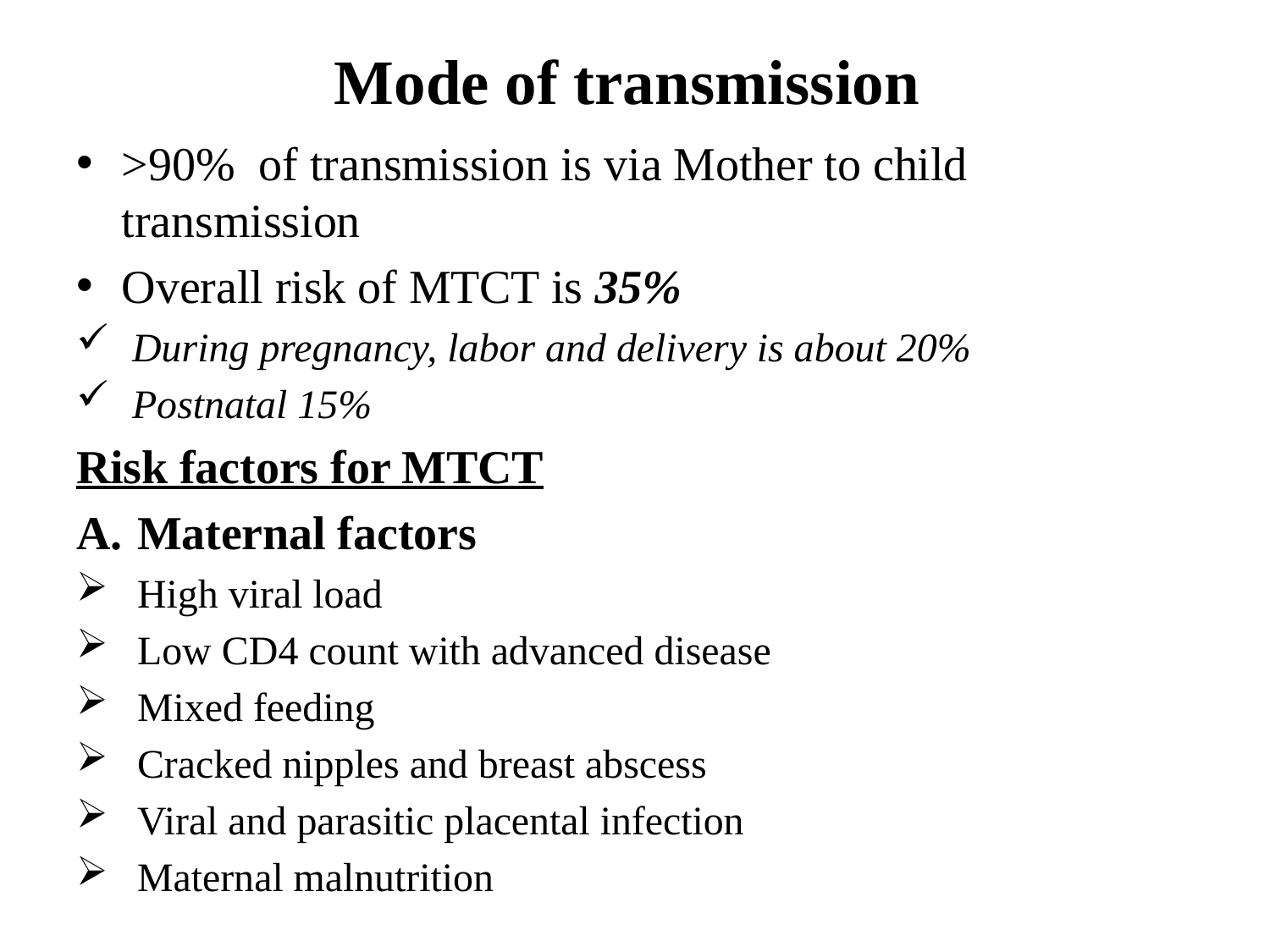

# Mode of transmission
>90%  of transmission is via Mother to child transmission
Overall risk of MTCT is 35%
 During pregnancy, labor and delivery is about 20%
 Postnatal 15%
Risk factors for MTCT
Maternal factors
High viral load
Low CD4 count with advanced disease
Mixed feeding
Cracked nipples and breast abscess
Viral and parasitic placental infection
Maternal malnutrition